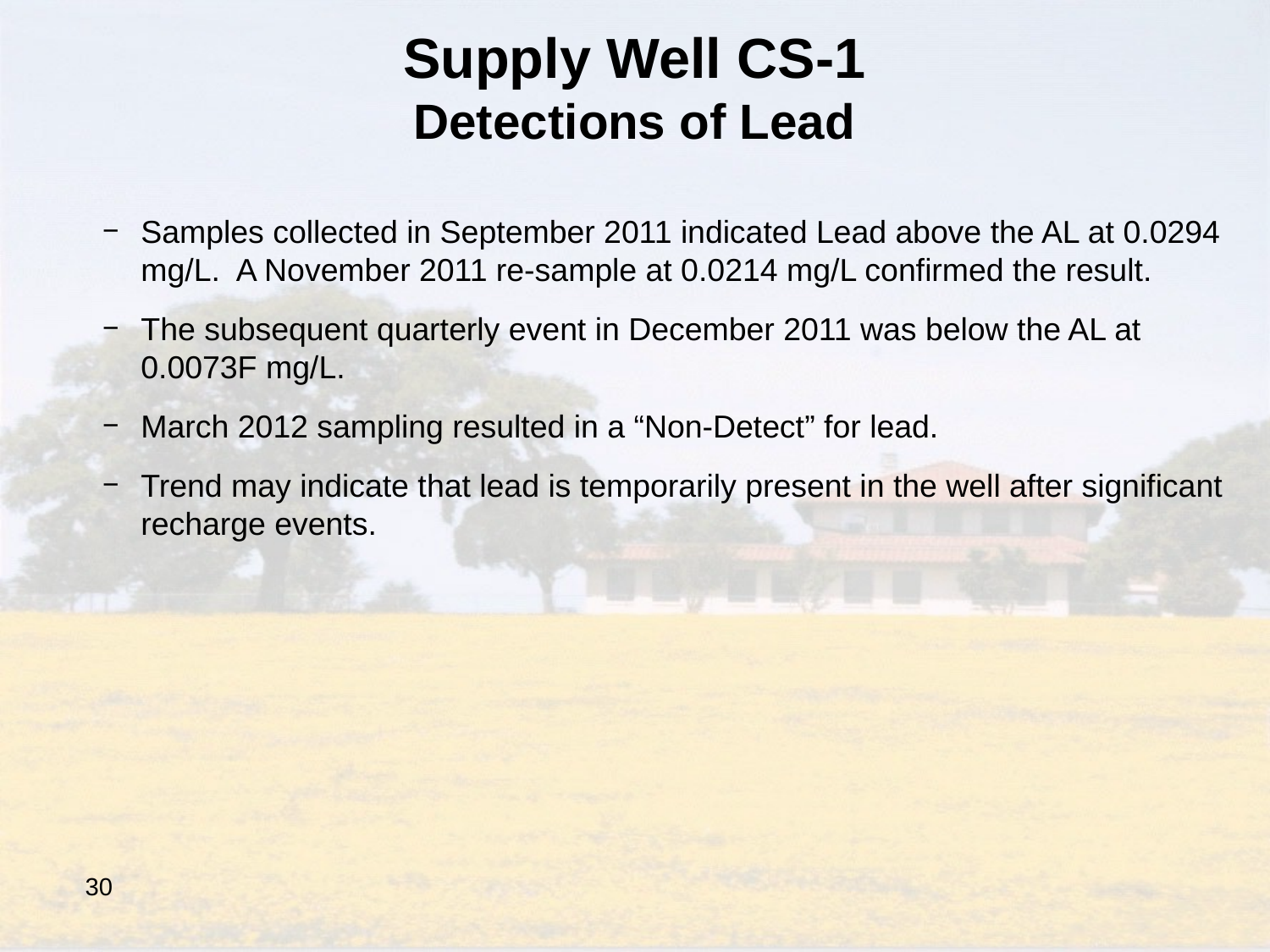

Supply Well CS-1
Detections of Lead
Samples collected in September 2011 indicated Lead above the AL at 0.0294 mg/L.  A November 2011 re-sample at 0.0214 mg/L confirmed the result.
The subsequent quarterly event in December 2011 was below the AL at 0.0073F mg/L.
March 2012 sampling resulted in a “Non-Detect” for lead.
Trend may indicate that lead is temporarily present in the well after significant recharge events.

30